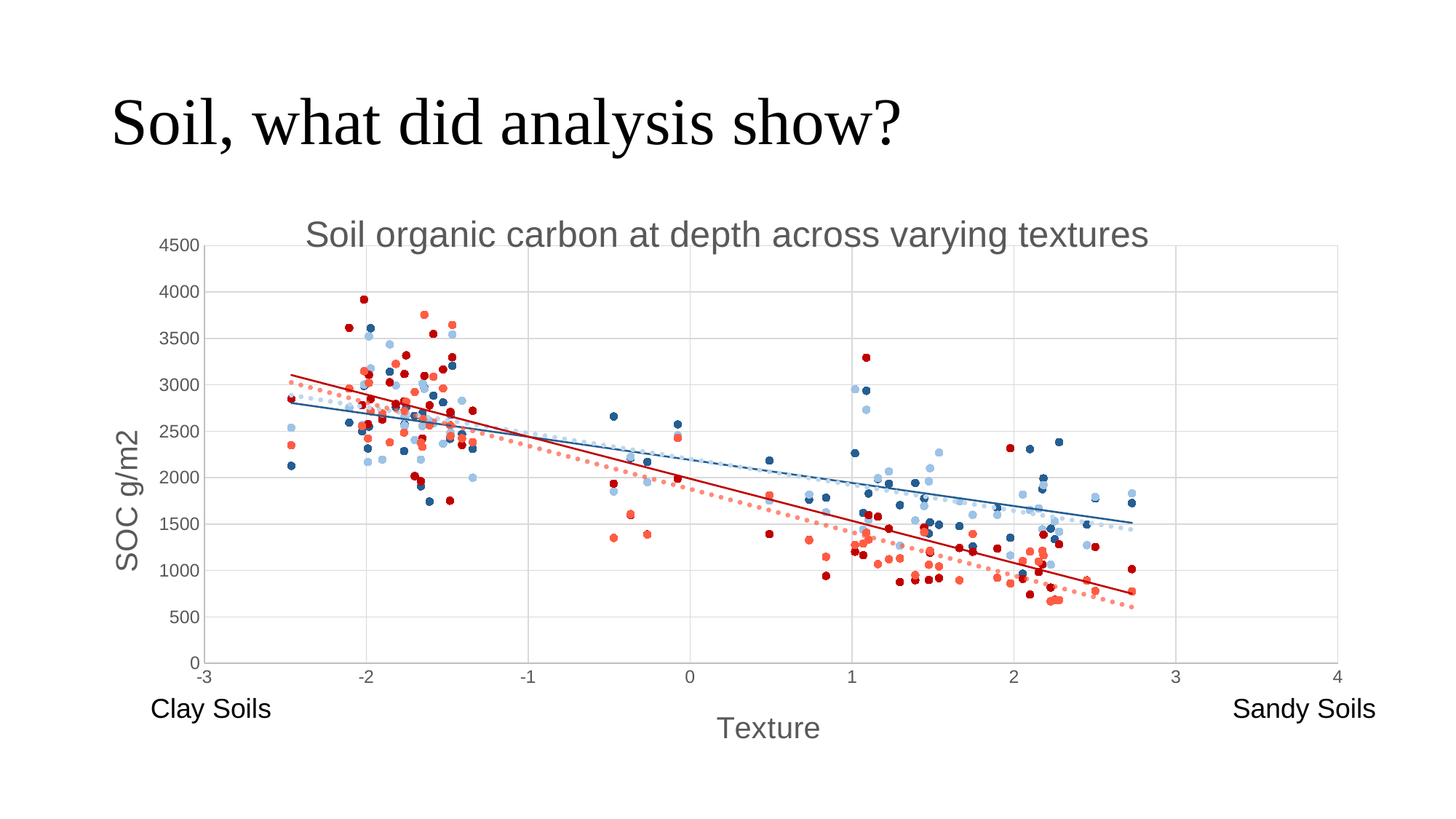

# Soil, what did analysis show?

### Chart: Soil organic carbon at depth across varying textures

| Category | Ungrazed Surface SOC.g.m2 | Grazed Surface SOC.g/m2 | Ungrazed Subsurface SOC.g/m2 | Grazed subsurface SOC g/m2 |
|---|---|---|---|---|
Clay Soils
Sandy Soils